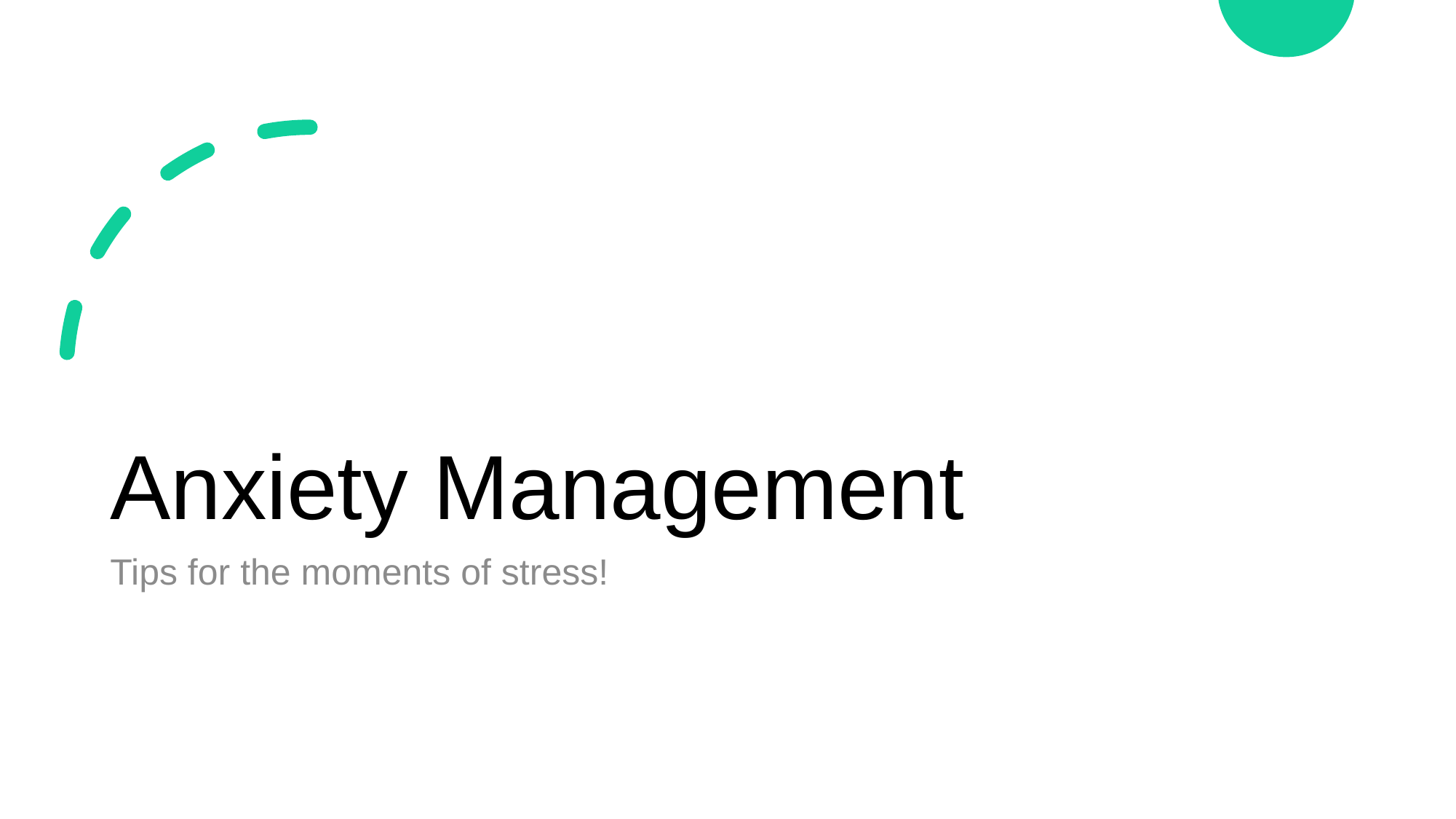

# Anxiety Management
Tips for the moments of stress!